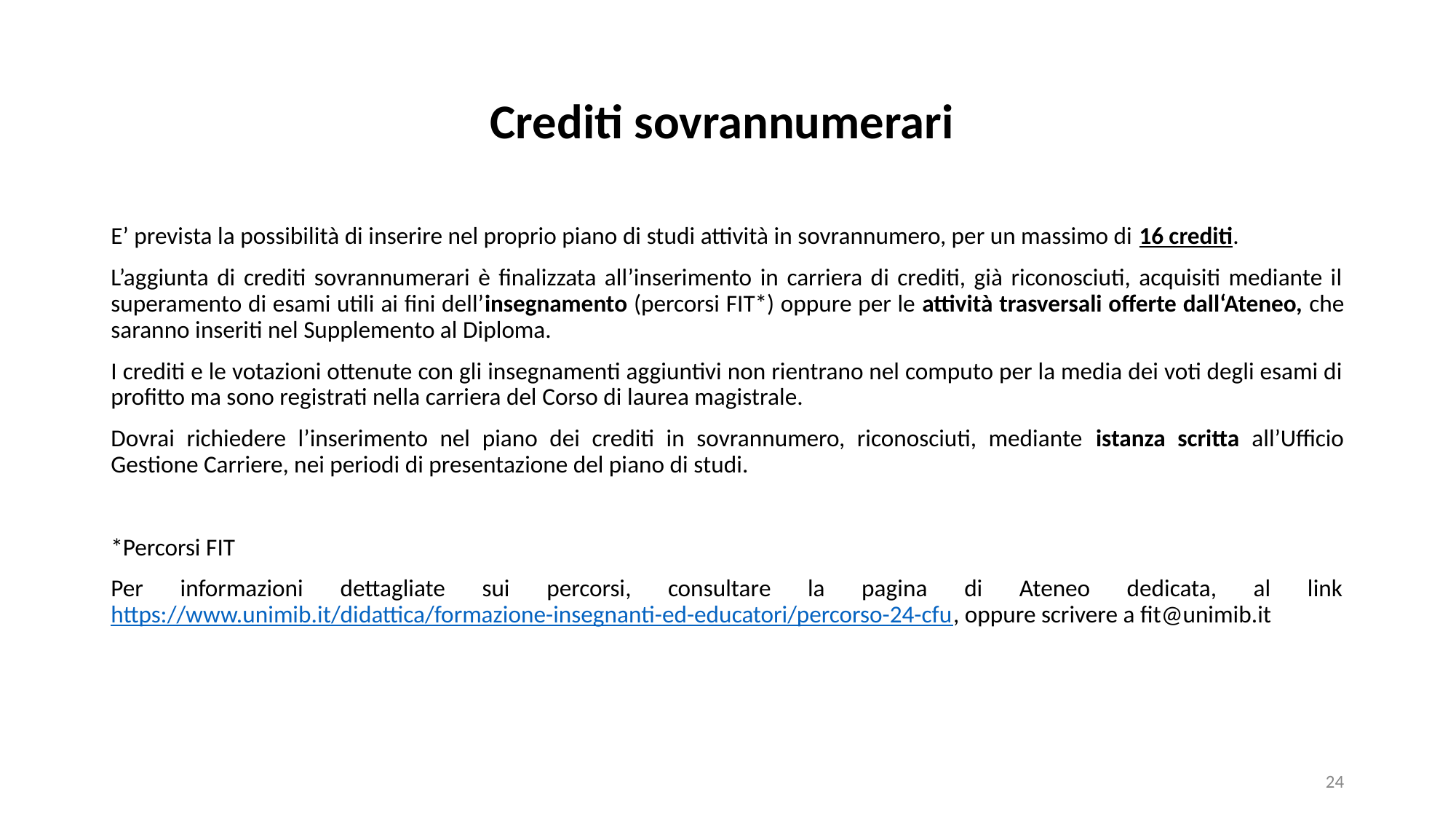

# Crediti sovrannumerari
E’ prevista la possibilità di inserire nel proprio piano di studi attività in sovrannumero, per un massimo di 16 crediti.
L’aggiunta di crediti sovrannumerari è finalizzata all’inserimento in carriera di crediti, già riconosciuti, acquisiti mediante il superamento di esami utili ai fini dell’insegnamento (percorsi FIT*) oppure per le attività trasversali offerte dall‘Ateneo, che saranno inseriti nel Supplemento al Diploma.
I crediti e le votazioni ottenute con gli insegnamenti aggiuntivi non rientrano nel computo per la media dei voti degli esami di profitto ma sono registrati nella carriera del Corso di laurea magistrale.
Dovrai richiedere l’inserimento nel piano dei crediti in sovrannumero, riconosciuti, mediante istanza scritta all’Ufficio Gestione Carriere, nei periodi di presentazione del piano di studi.

*Percorsi FIT
Per informazioni dettagliate sui percorsi, consultare la pagina di Ateneo dedicata, al link https://www.unimib.it/didattica/formazione-insegnanti-ed-educatori/percorso-24-cfu, oppure scrivere a fit@unimib.it

24